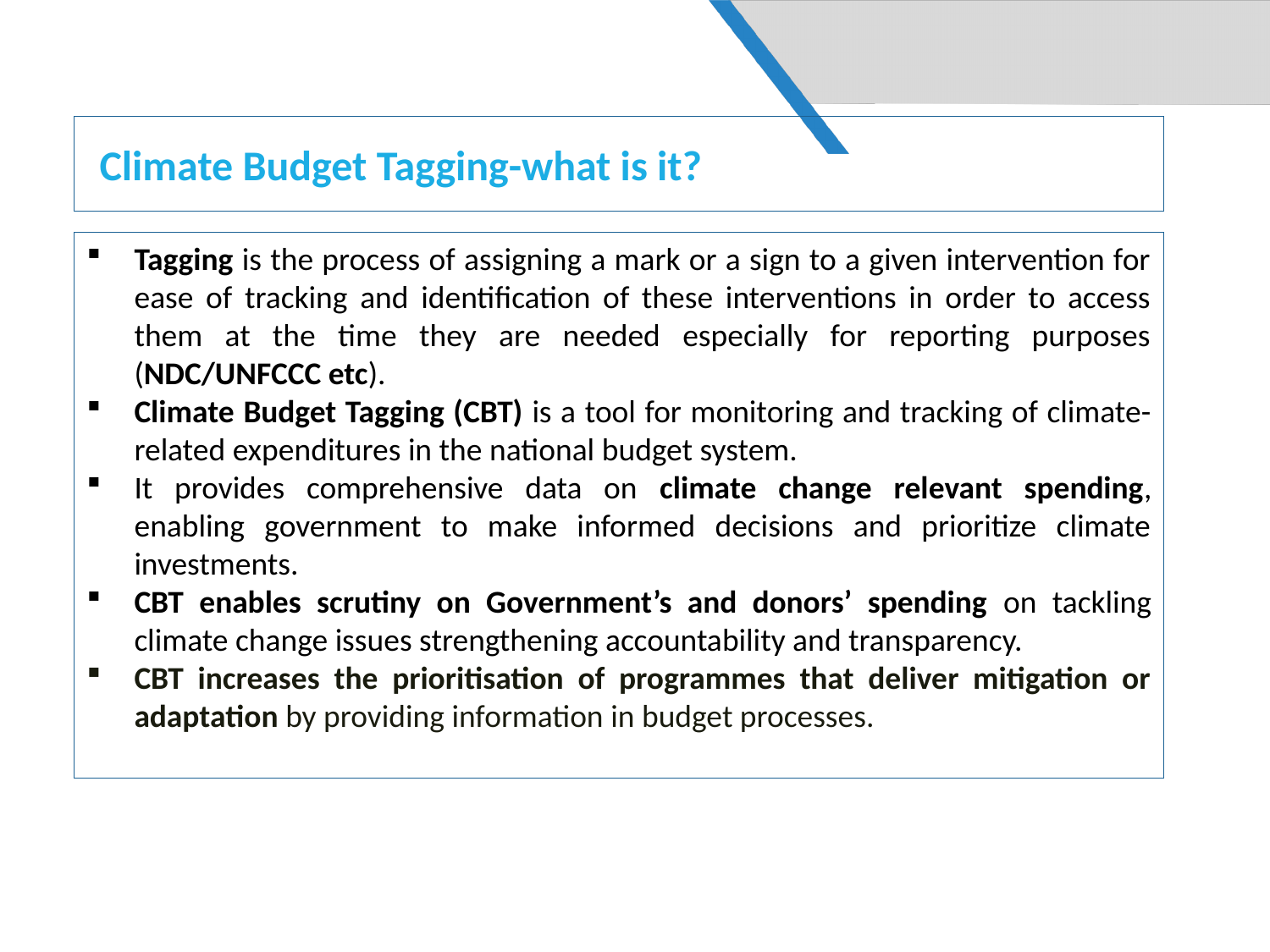

# Climate Budget Tagging-what is it?
Tagging is the process of assigning a mark or a sign to a given intervention for ease of tracking and identification of these interventions in order to access them at the time they are needed especially for reporting purposes (NDC/UNFCCC etc).
Climate Budget Tagging (CBT) is a tool for monitoring and tracking of climate-related expenditures in the national budget system.
It provides comprehensive data on climate change relevant spending, enabling government to make informed decisions and prioritize climate investments.
CBT enables scrutiny on Government’s and donors’ spending on tackling climate change issues strengthening accountability and transparency.
CBT increases the prioritisation of programmes that deliver mitigation or adaptation by providing information in budget processes.